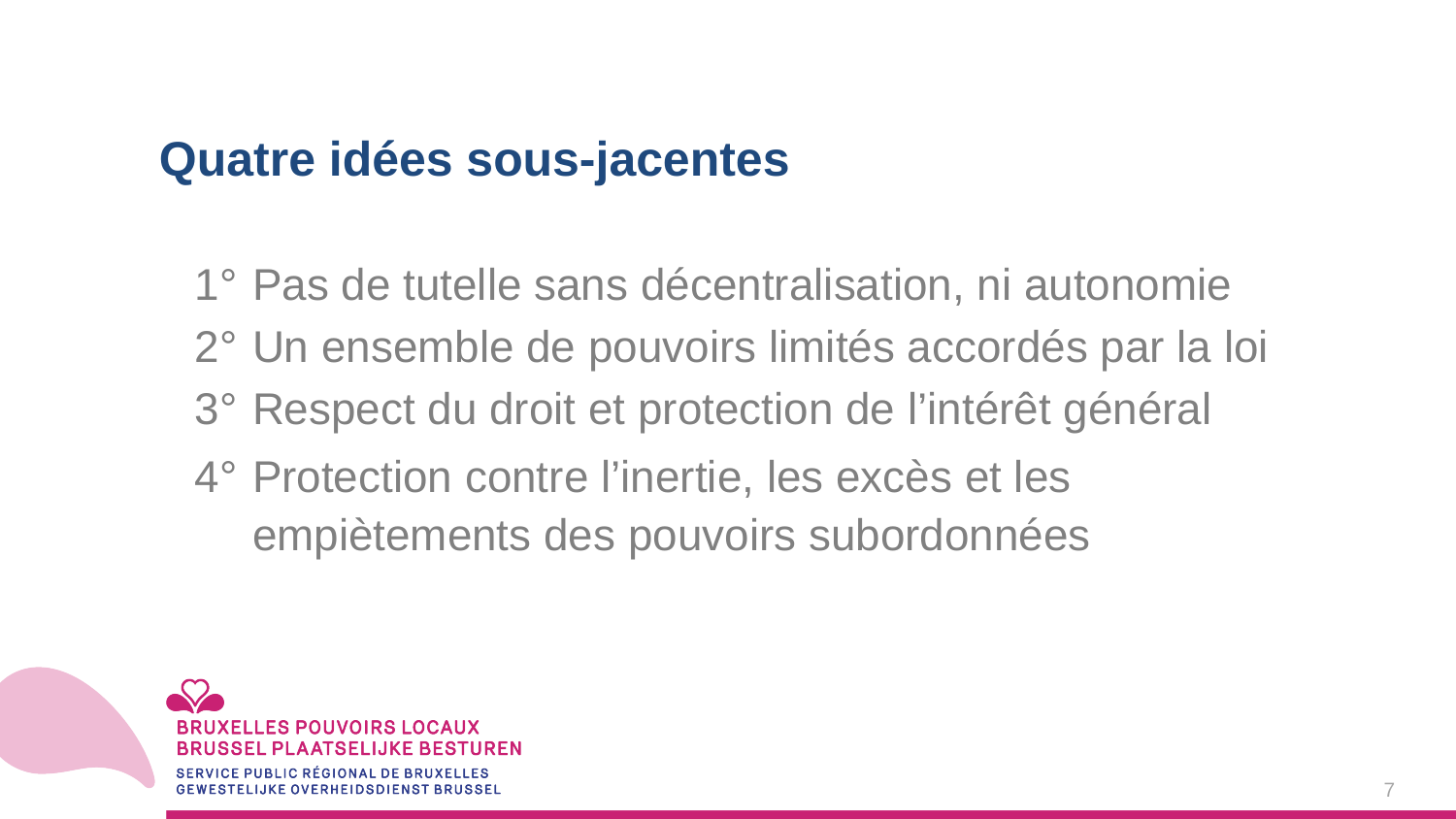

Quatre idées sous-jacentes
1° 	Pas de tutelle sans décentralisation, ni autonomie
2° 	Un ensemble de pouvoirs limités accordés par la loi
3° 	Respect du droit et protection de l’intérêt général
4° 	Protection contre l’inertie, les excès et les empiètements des pouvoirs subordonnées